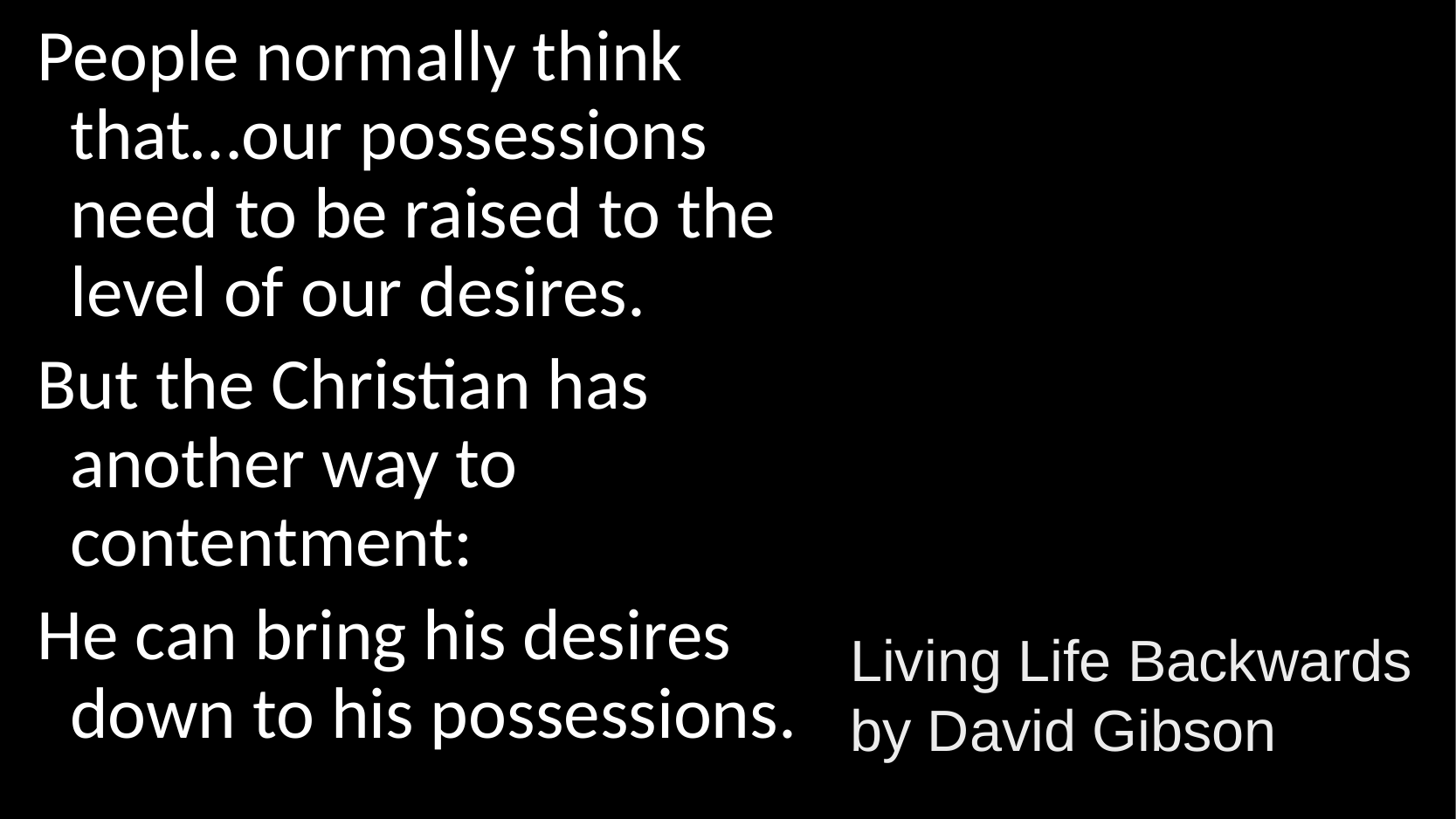

People normally think that…our possessions need to be raised to the level of our desires.
But the Christian has another way to contentment:
He can bring his desires down to his possessions.
Living Life Backwards by David Gibson